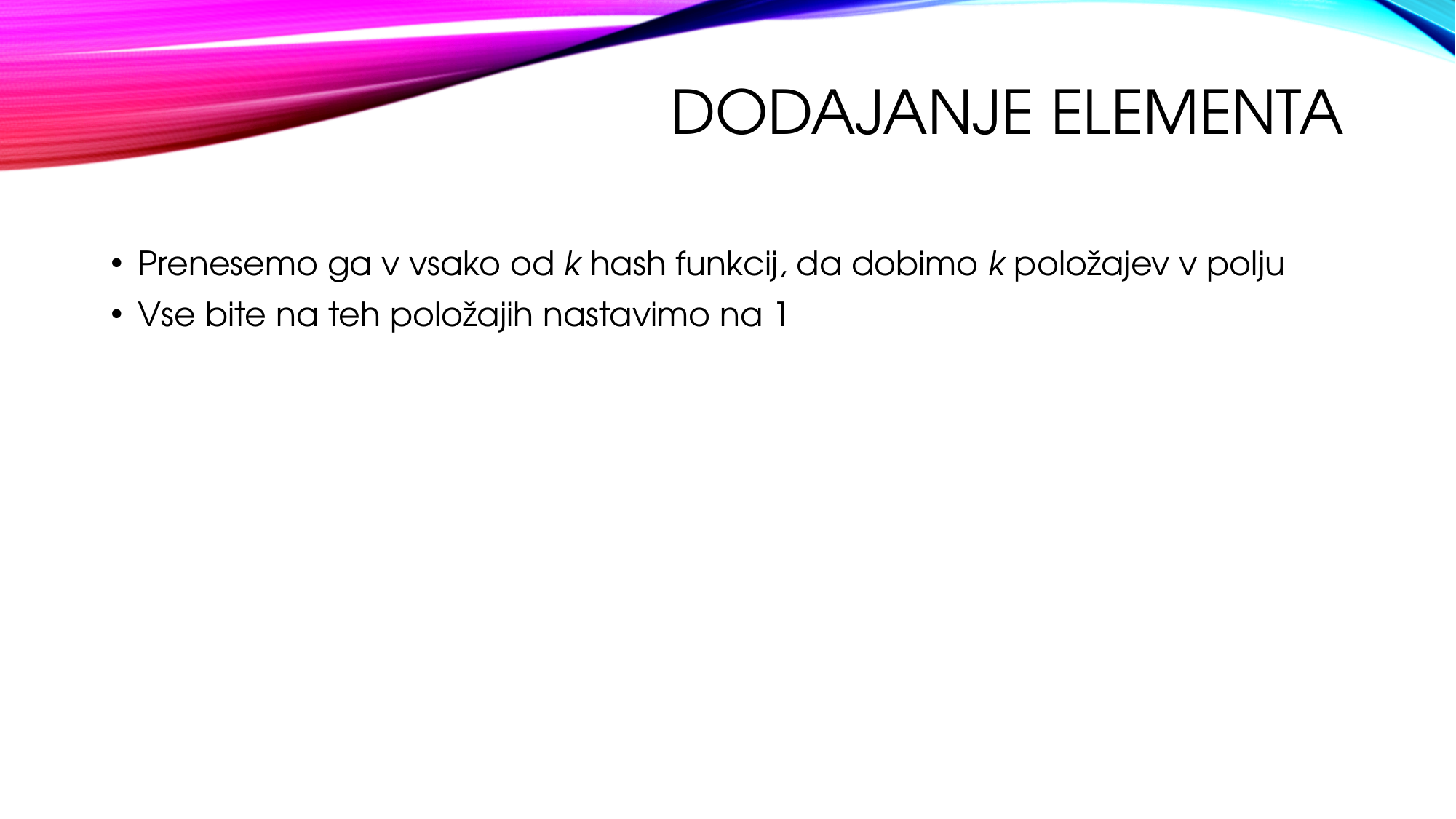

# Dodajanje elementa
Prenesemo ga v vsako od k hash funkcij, da dobimo k položajev v polju
Vse bite na teh položajih nastavimo na 1